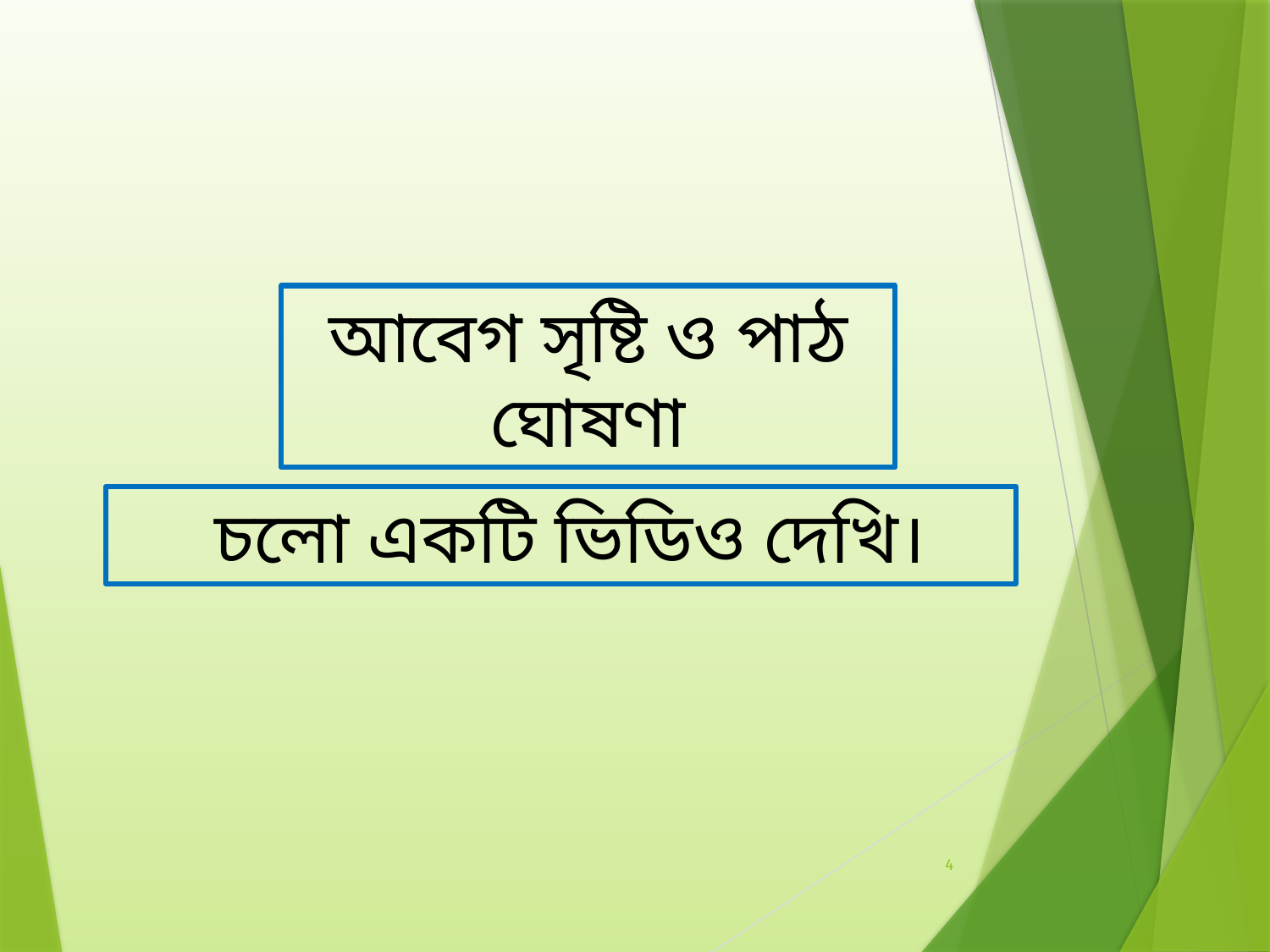

আবেগ সৃষ্টি ও পাঠ ঘোষণা
  চলো একটি ভিডিও দেখি।
4